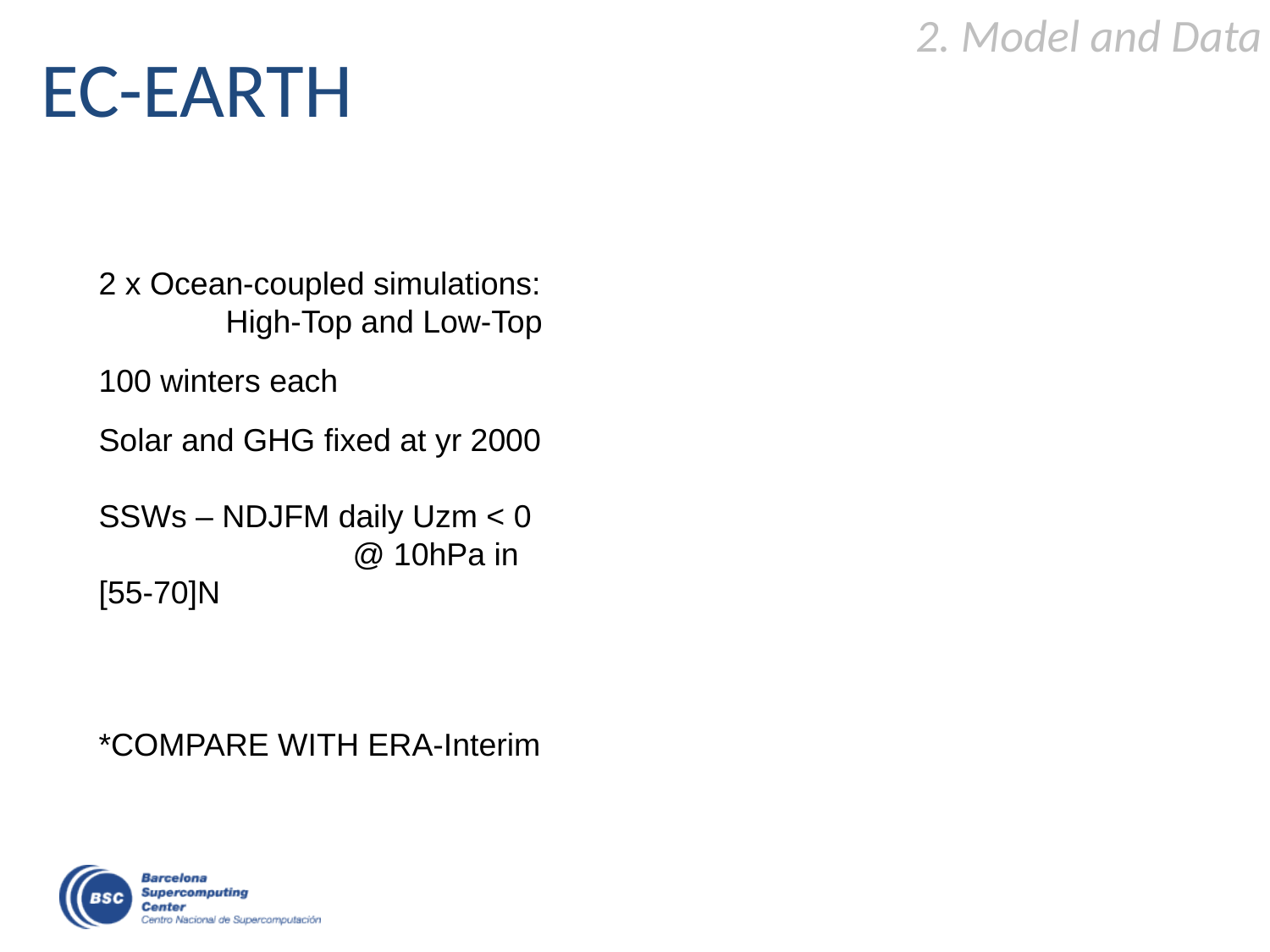

EC-EARTH
2. Model and Data
2 x Ocean-coupled simulations: 	High-Top and Low-Top

100 winters each

Solar and GHG fixed at yr 2000

SSWs – NDJFM daily Uzm < 0
		@ 10hPa in [55-70]N

*COMPARE WITH ERA-Interim